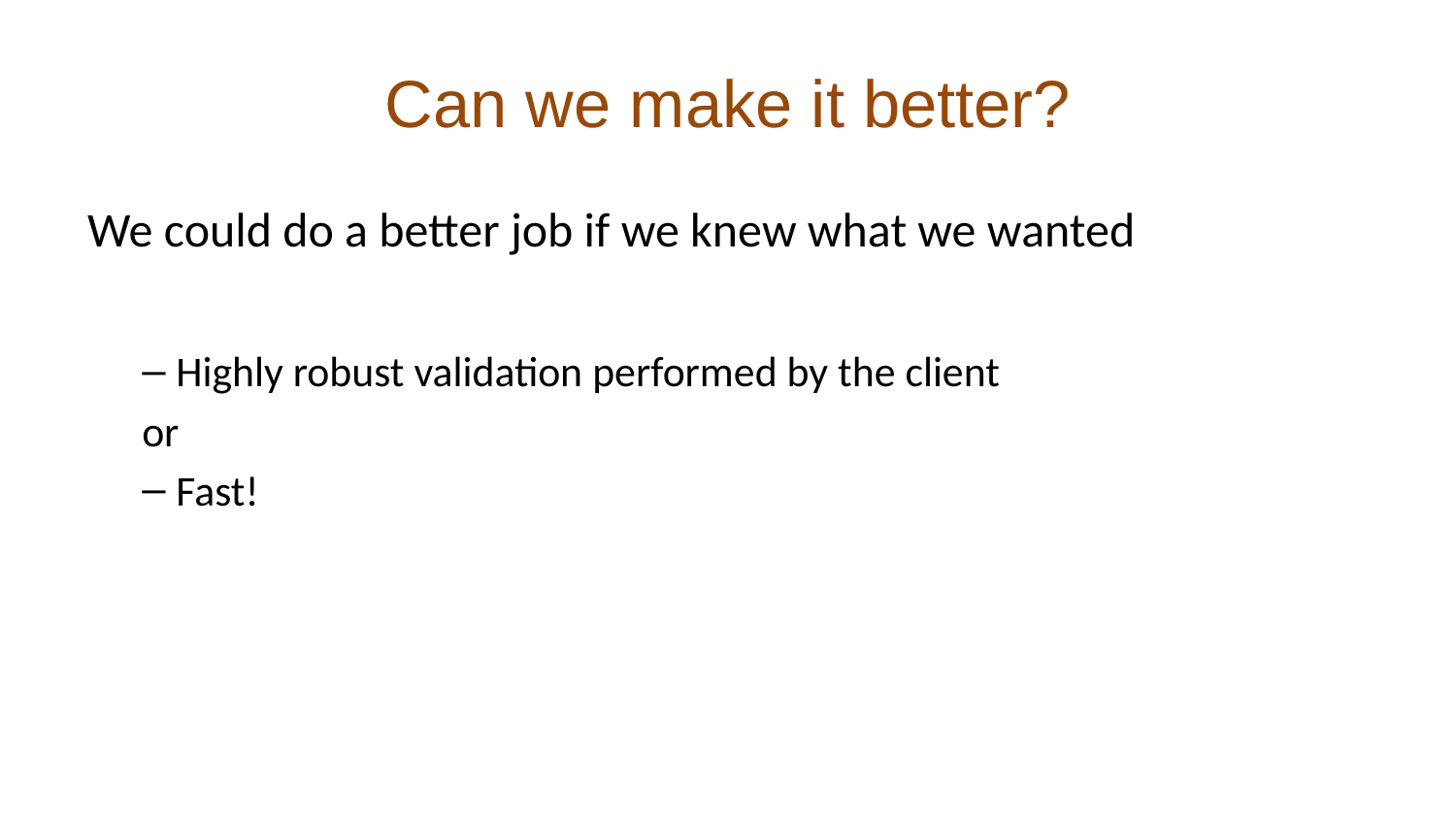

# Can we make it better?
We could do a better job if we knew what we wanted

Highly robust validation performed by the client
or
Fast!